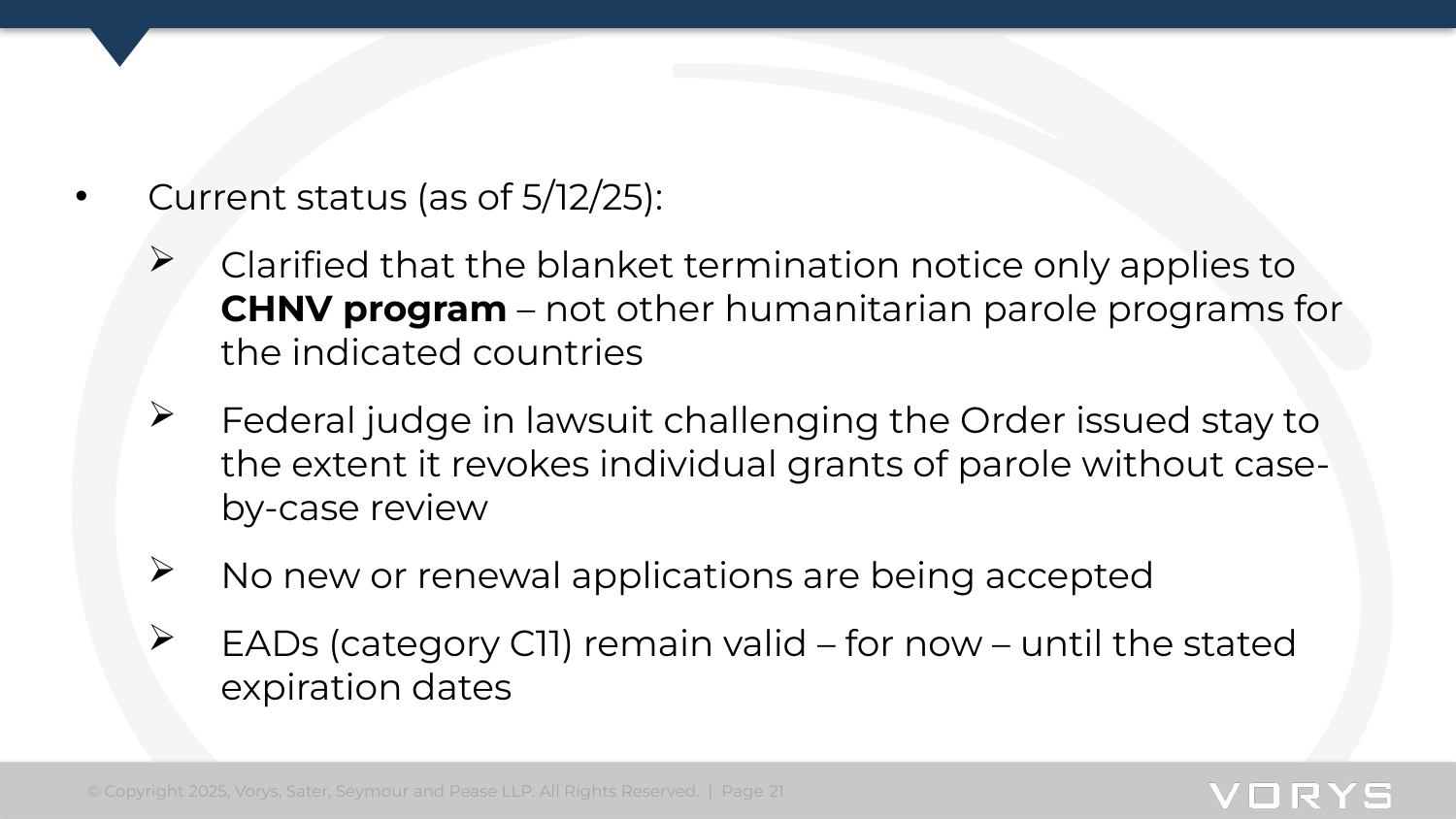

#
Current status (as of 5/12/25):
Clarified that the blanket termination notice only applies to CHNV program – not other humanitarian parole programs for the indicated countries
Federal judge in lawsuit challenging the Order issued stay to the extent it revokes individual grants of parole without case-by-case review
No new or renewal applications are being accepted
EADs (category C11) remain valid – for now – until the stated expiration dates